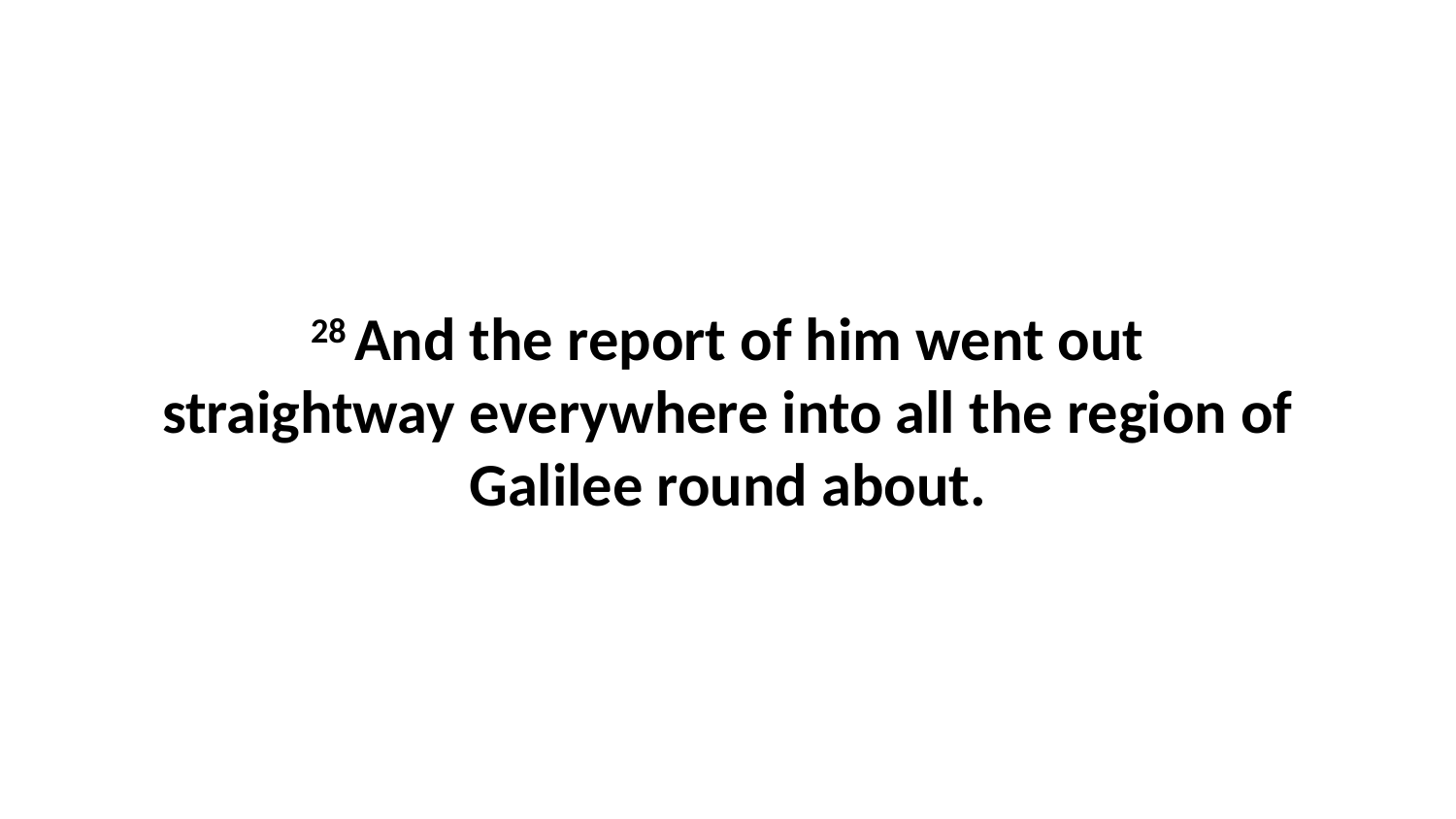

28 And the report of him went out straightway everywhere into all the region of Galilee round about.